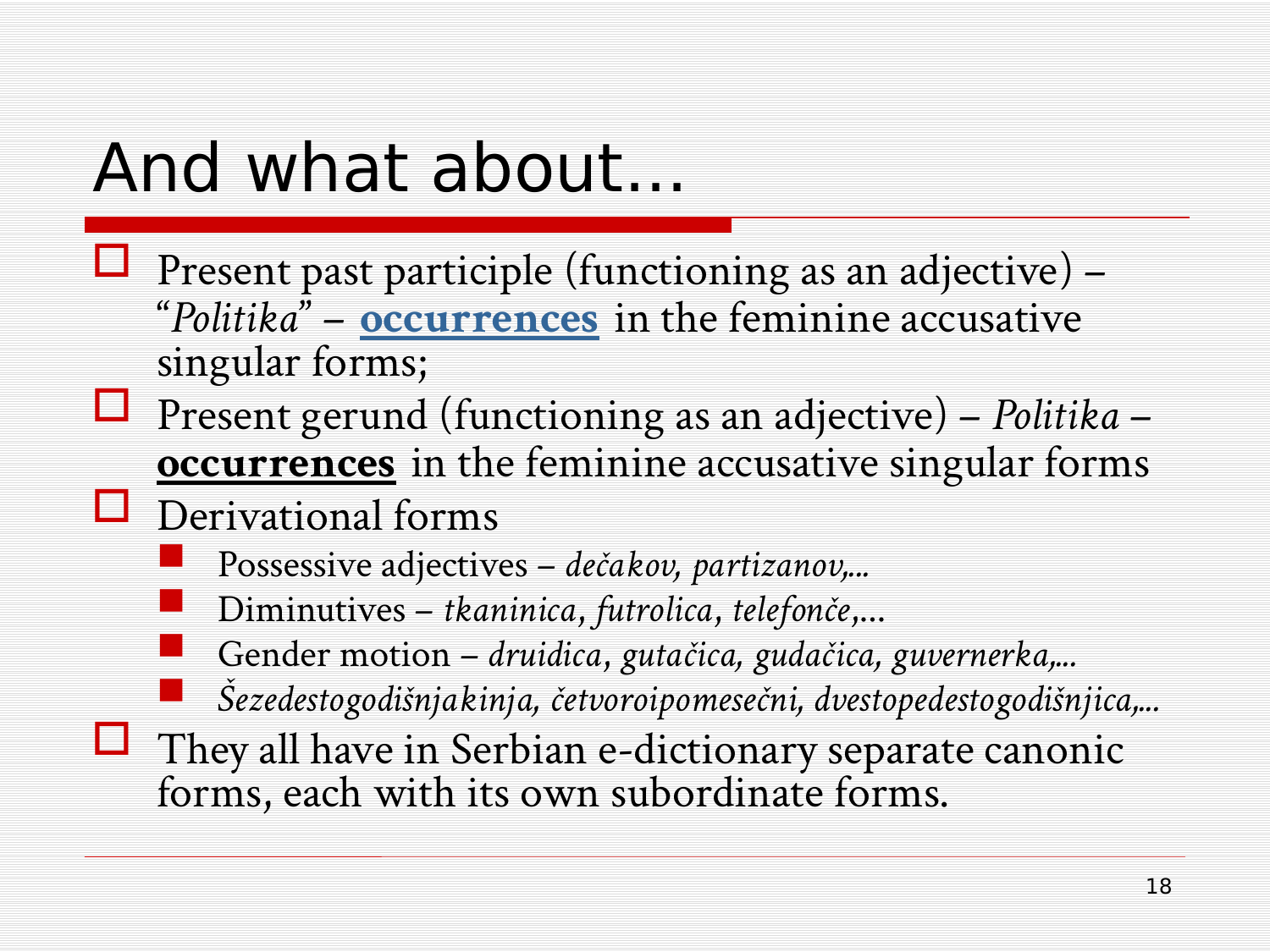

# And what about...
Present past participle (functioning as an adjective) – “Politika” – occurrences in the feminine accusative singular forms;
Present gerund (functioning as an adjective) – Politika – occurrences in the feminine accusative singular forms
Derivational forms
Possessive adjectives – dečakov, partizanov,...
Diminutives – tkaninica, futrolica, telefonče,...
Gender motion – druidica, gutačica, gudačica, guvernerka,...
Šezedestogodišnjakinja, četvoroipomesečni, dvestopedestogodišnjica,...
They all have in Serbian e-dictionary separate canonic forms, each with its own subordinate forms.
18